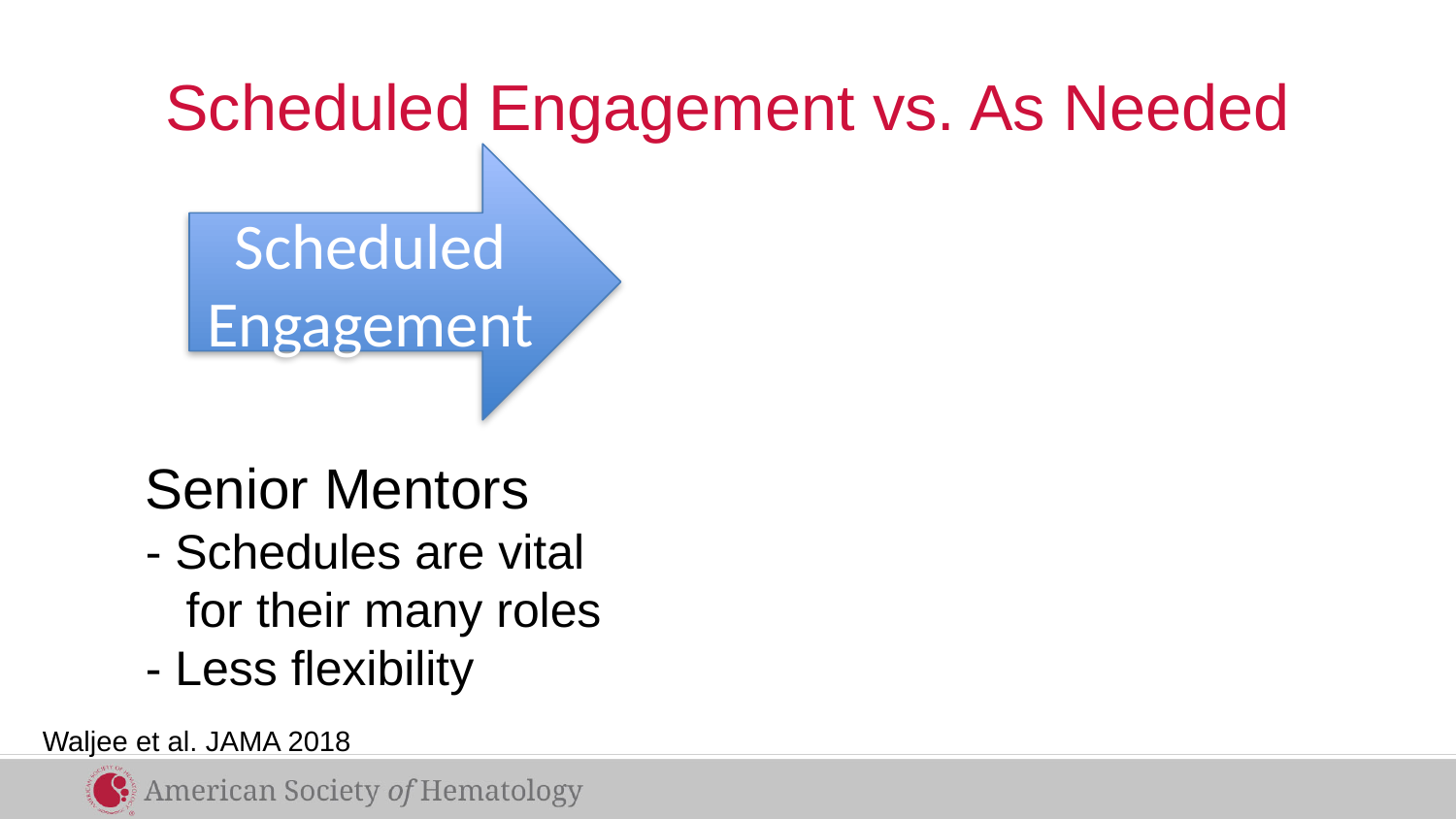

# Scheduled Engagement vs. As Needed
Scheduled
Engagement

Senior Mentors
- Schedules are vital
   for their many roles
- Less flexibility
Waljee et al. JAMA 2018